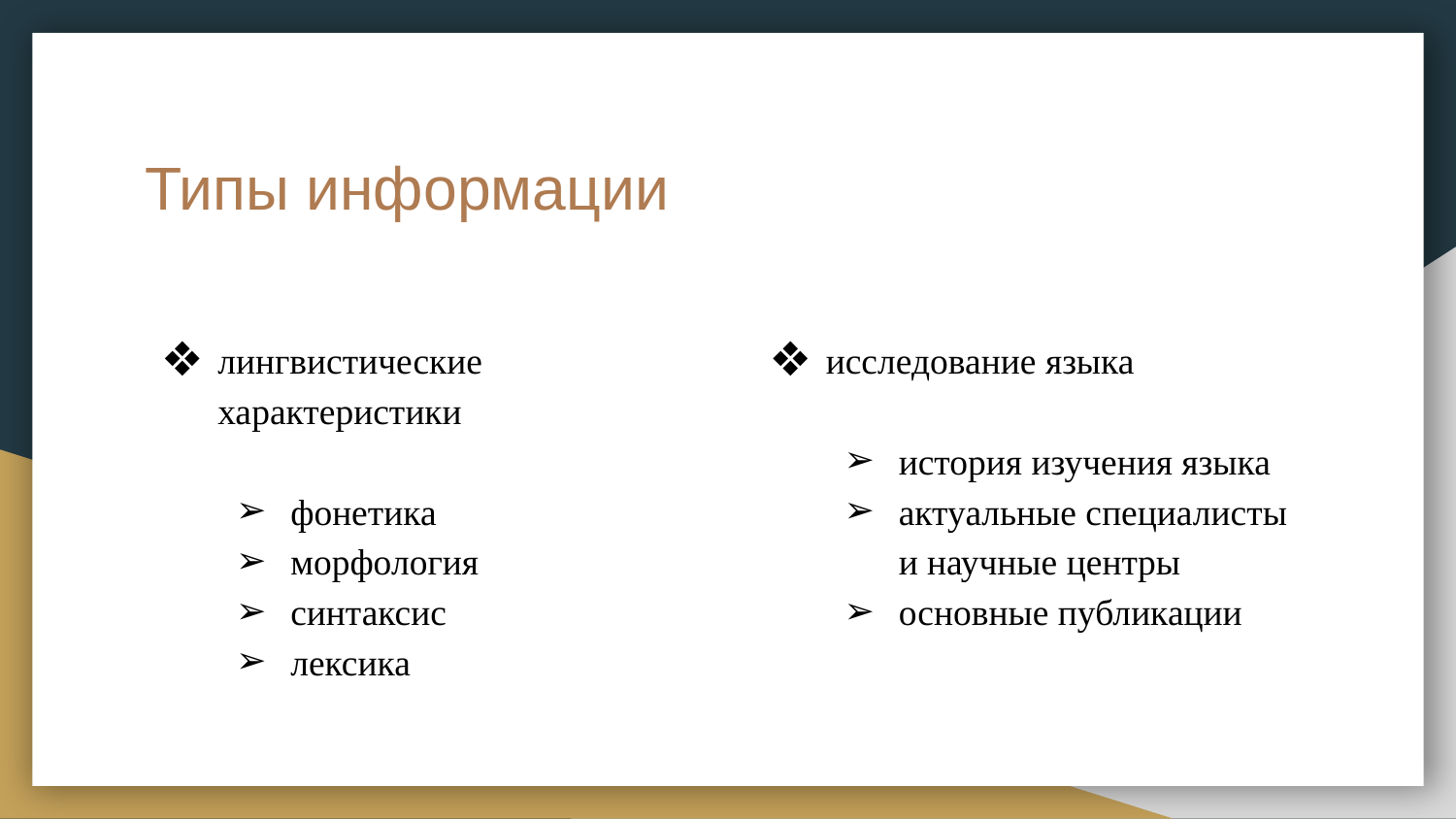

# Типы информации
лингвистические характеристики

фонетика
морфология
синтаксис
лексика

исследование языка

история изучения языка
актуальные специалисты и научные центры
основные публикации